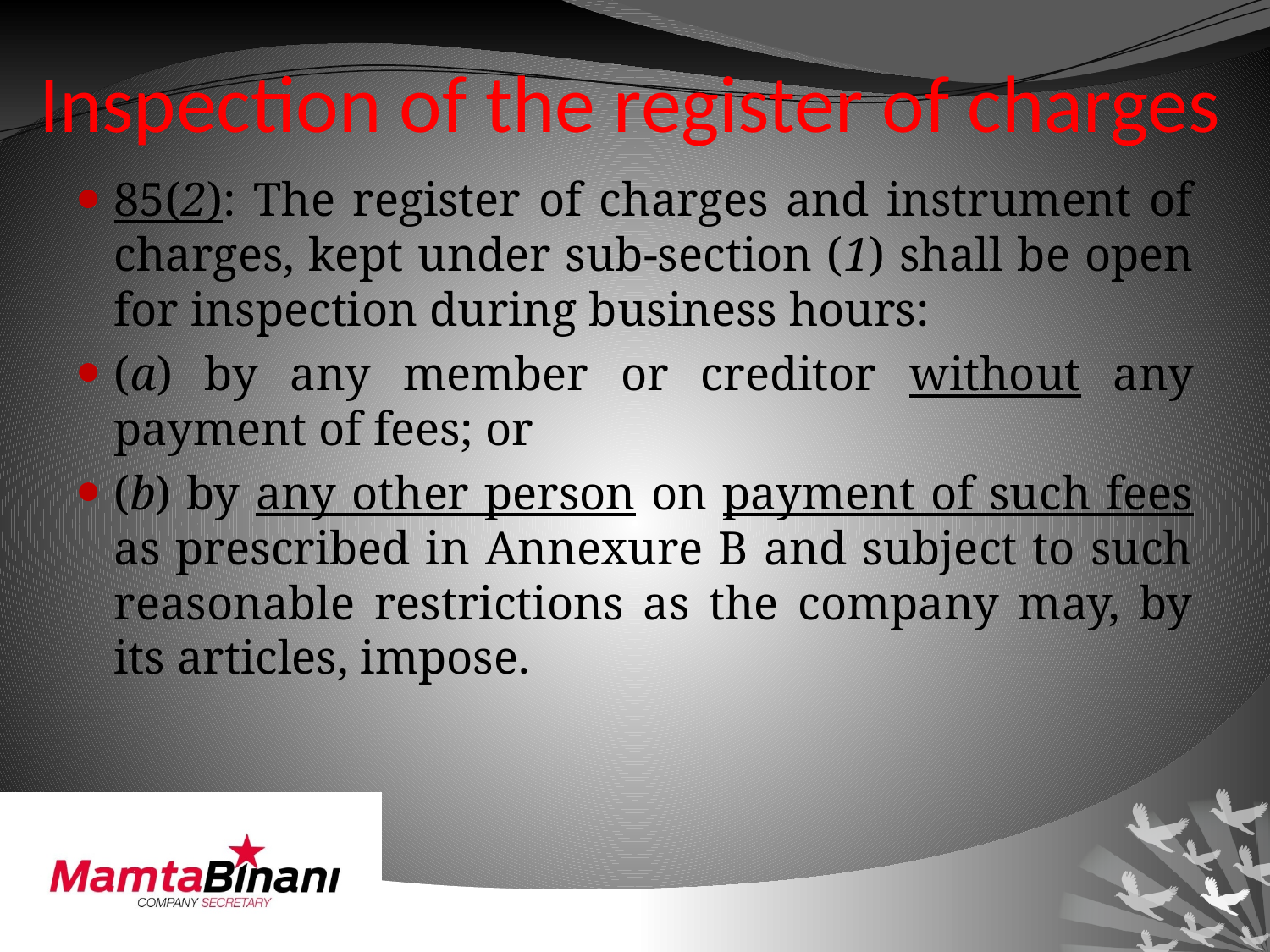

# Inspection of the register of charges
85(2): The register of charges and instrument of charges, kept under sub-section (1) shall be open for inspection during business hours:
(a) by any member or creditor without any payment of fees; or
(b) by any other person on payment of such fees as prescribed in Annexure B and subject to such reasonable restrictions as the company may, by its articles, impose.